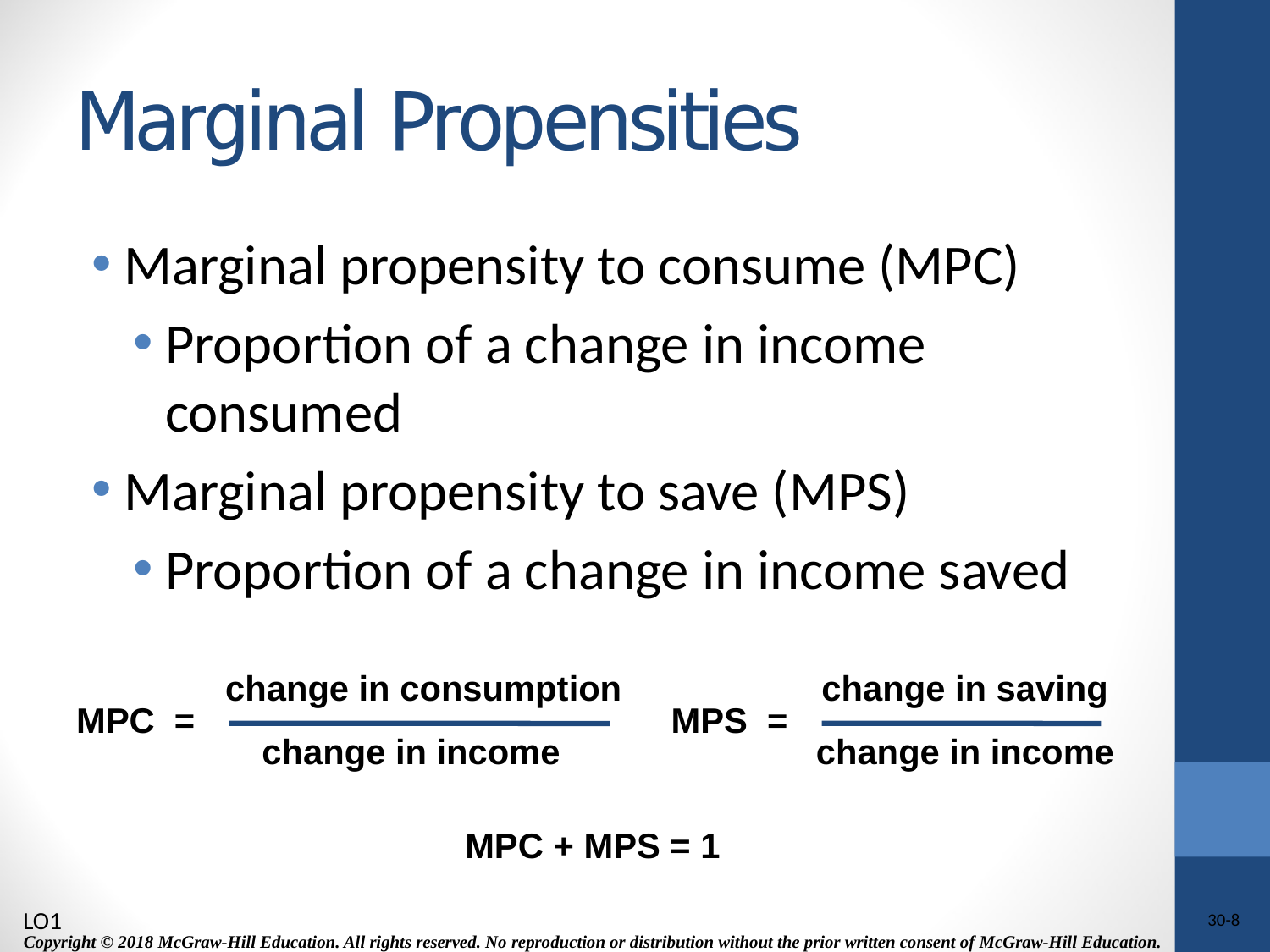

# Marginal Propensities
Marginal propensity to consume (MPC)
Proportion of a change in income consumed
Marginal propensity to save (MPS)
Proportion of a change in income saved
change in consumption
change in saving
MPC  =
MPS  =
change in income
change in income
MPC + MPS = 1
LO1